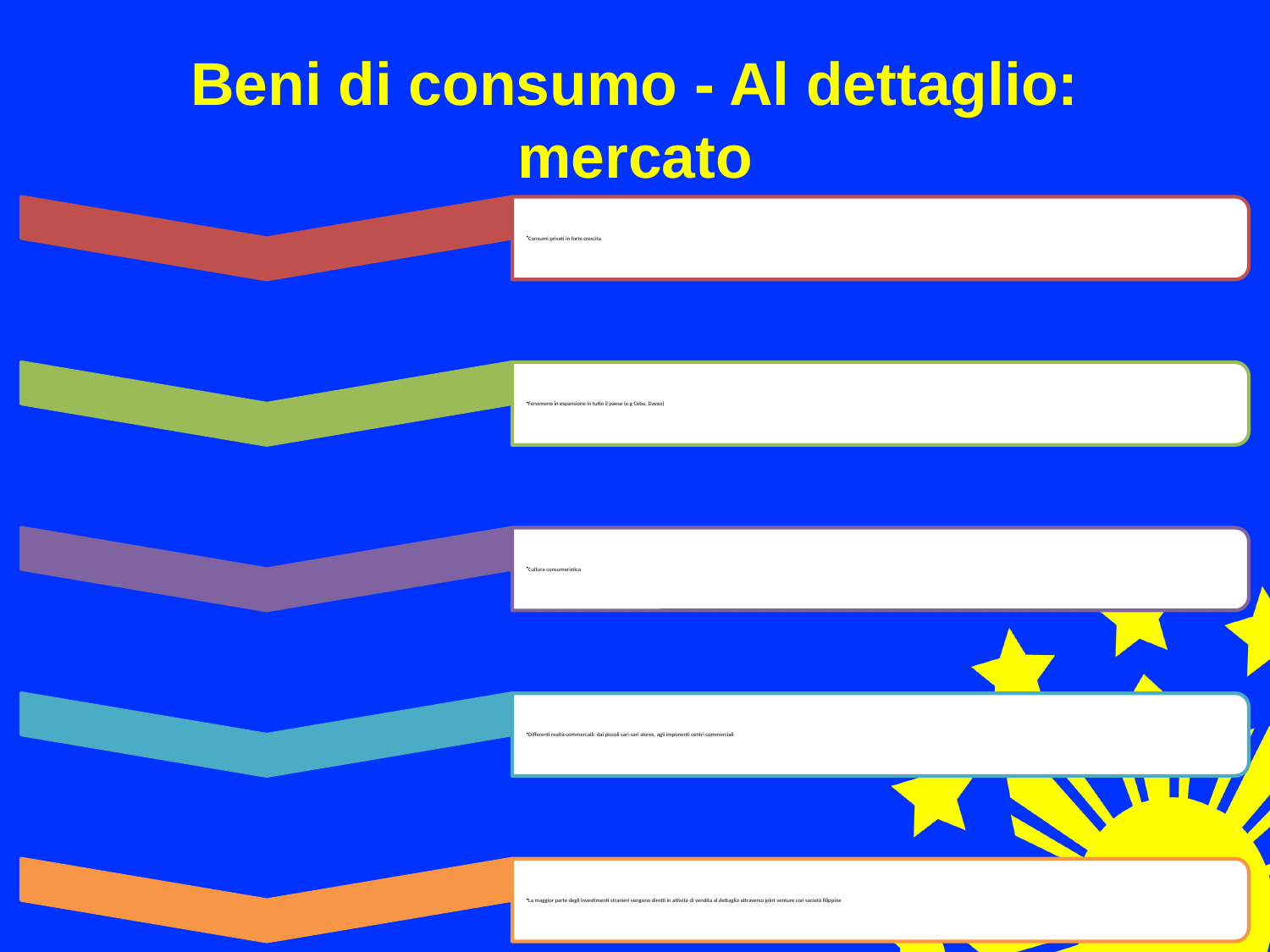

# Beni di consumo - Al dettaglio: mercato
Cultura consumeristica
Differenti realtà commercaili: dai piccoli sari-sari stores, agli imponenti centri commerciali
Fenomeno in espansione in tutto il paese (e.g Cebu, Davao)
Consumi privati in forte crescita
La maggior parte degli investimenti stranieri vengono diretti in attività di vendita al dettaglio attraverso joint venture con società filippine